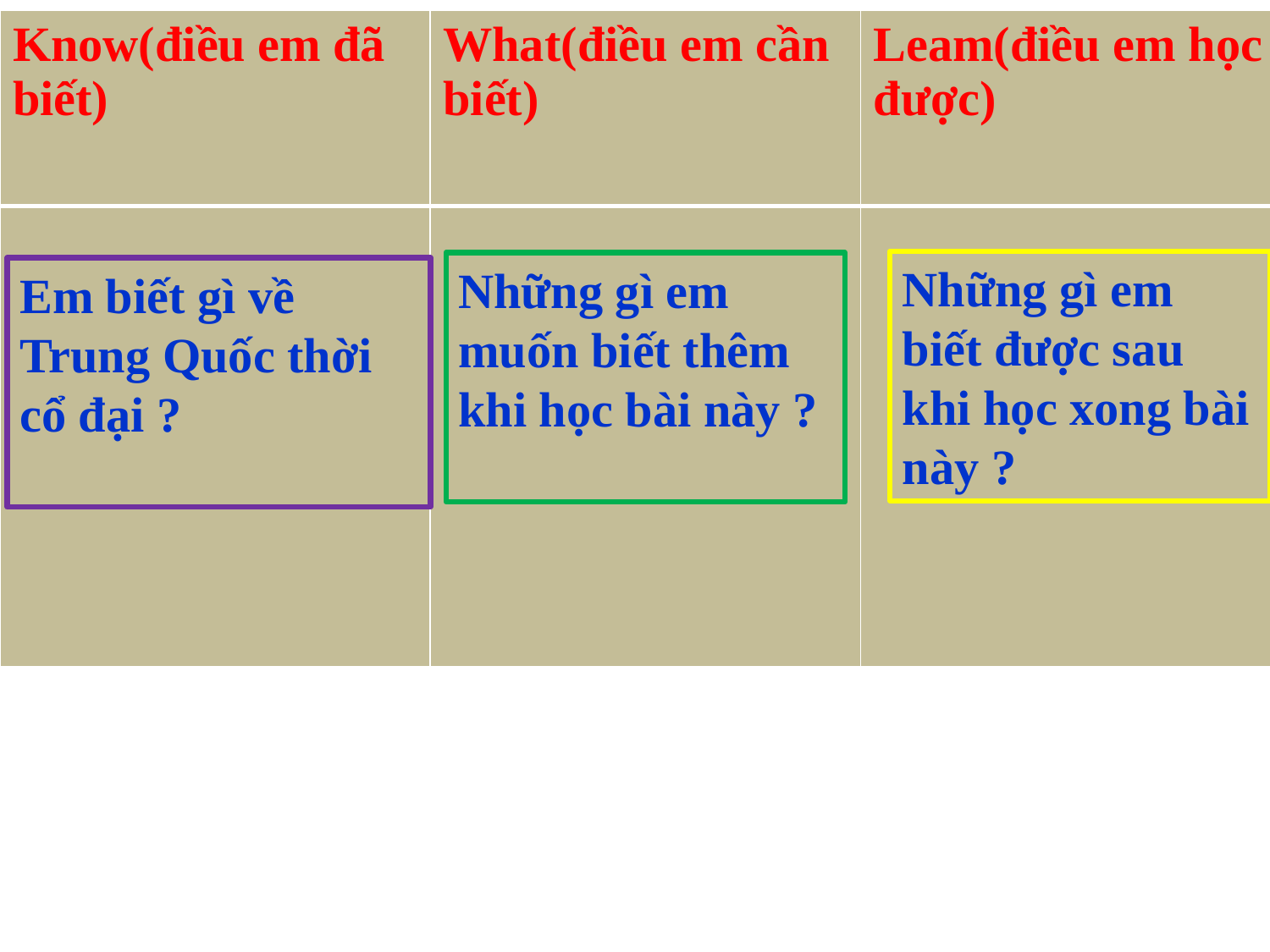

#
| Know(điều em đã biết) | What(điều em cần biết) | Leam(điều em học được) |
| --- | --- | --- |
|  |  |  |
Những gì em biết được sau khi học xong bài này ?
Những gì em muốn biết thêm khi học bài này ?

Em biết gì về Trung Quốc thời cổ đại ?